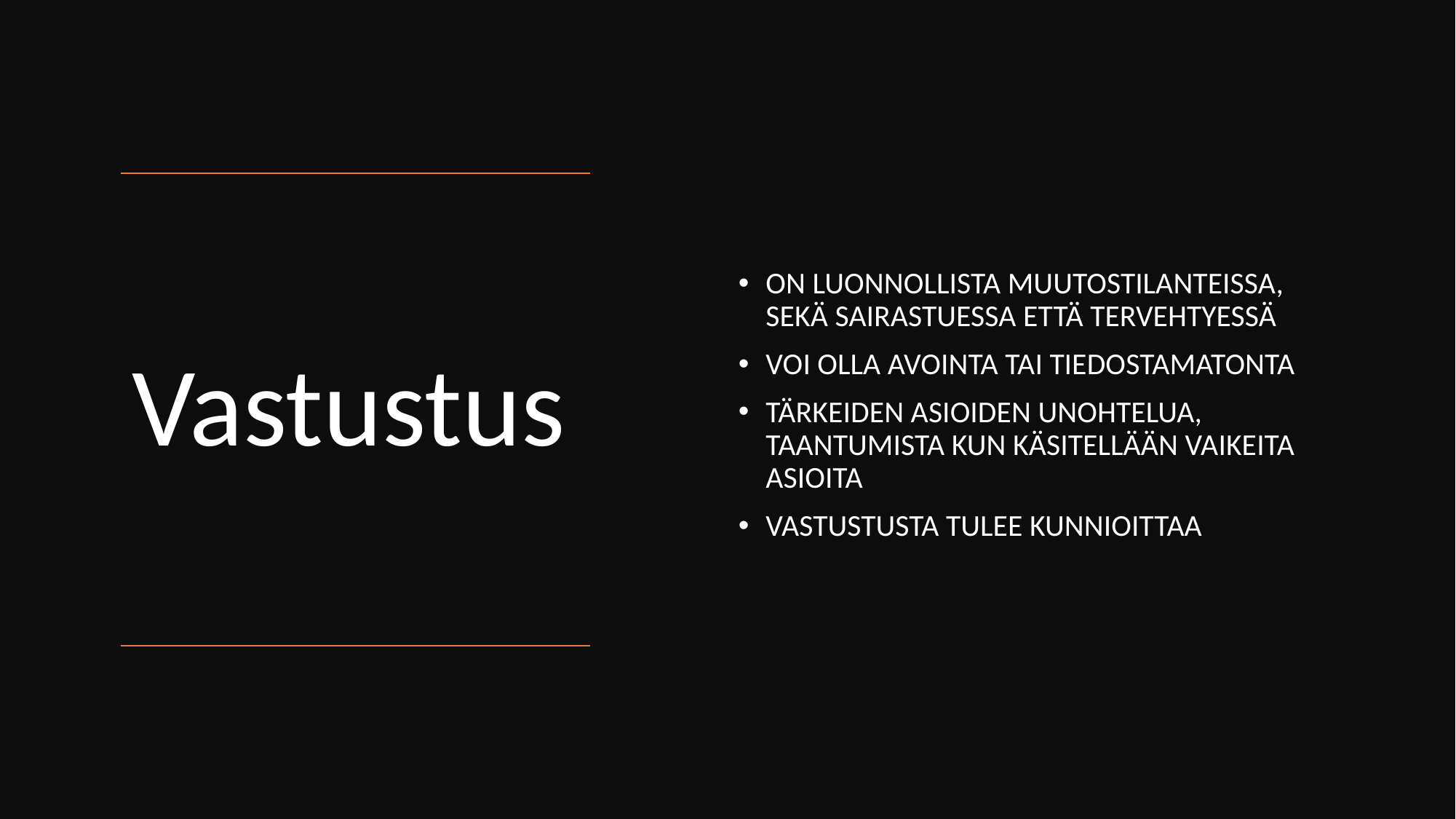

ON LUONNOLLISTA MUUTOSTILANTEISSA, SEKÄ SAIRASTUESSA ETTÄ TERVEHTYESSÄ
VOI OLLA AVOINTA TAI TIEDOSTAMATONTA
TÄRKEIDEN ASIOIDEN UNOHTELUA, TAANTUMISTA KUN KÄSITELLÄÄN VAIKEITA ASIOITA
VASTUSTUSTA TULEE KUNNIOITTAA
# Vastustus